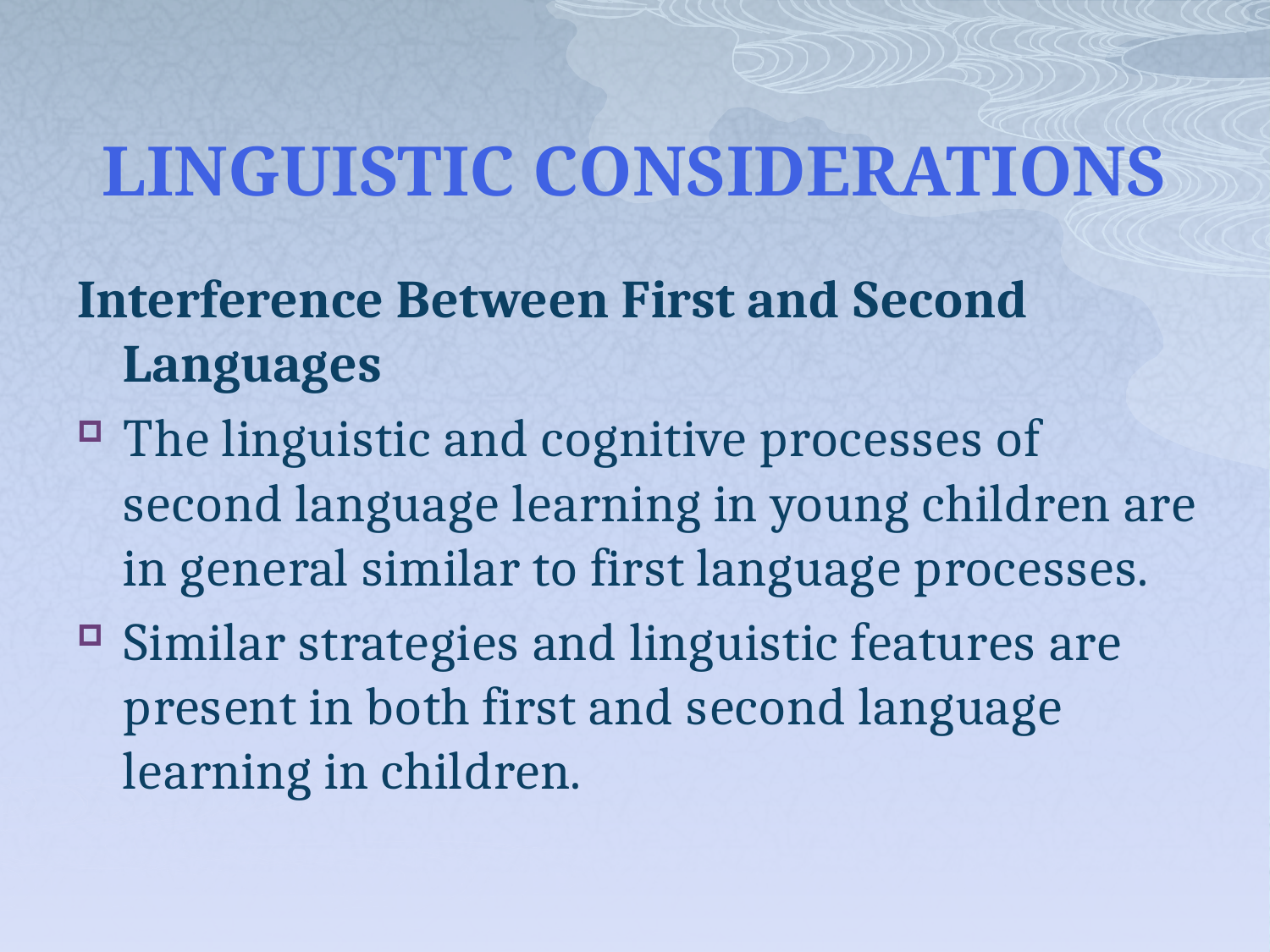

# LINGUISTIC CONSIDERATIONS
Interference Between First and Second Languages
The linguistic and cognitive processes of second language learning in young children are in general similar to first language processes.
Similar strategies and linguistic features are present in both first and second language learning in children.